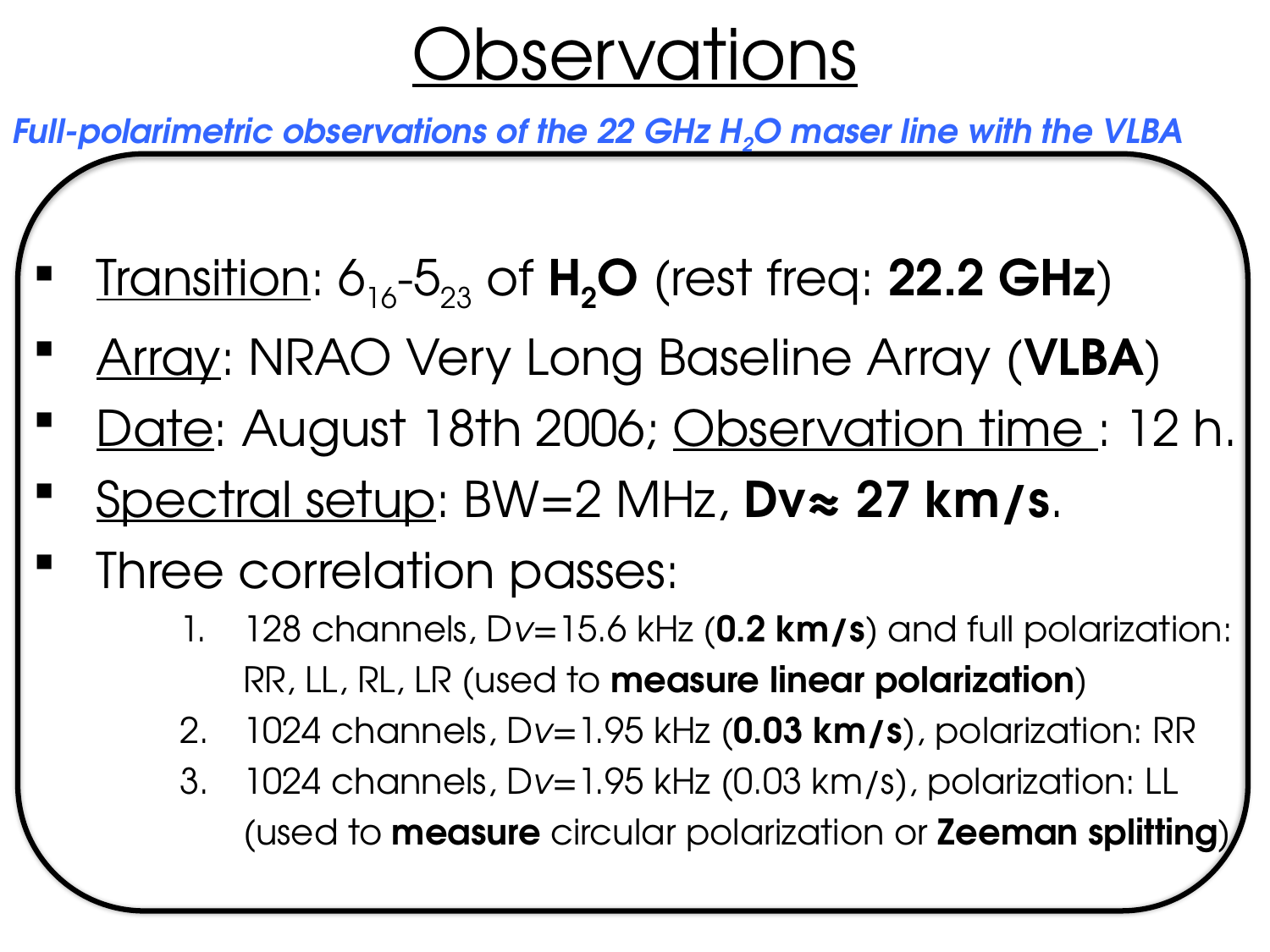

# Observations
Full-polarimetric observations of the 22 GHz H2O maser line with the VLBA

Transition: 616-523 of H2O (rest freq: 22.2 GHz)
Array: NRAO Very Long Baseline Array (VLBA)
Date: August 18th 2006; Observation time : 12 h.
Spectral setup: BW=2 MHz, Dv≈ 27 km/s.
Three correlation passes:
128 channels, Dv=15.6 kHz (0.2 km/s) and full polarization: RR, LL, RL, LR (used to measure linear polarization)
1024 channels, Dv=1.95 kHz (0.03 km/s), polarization: RR
1024 channels, Dv=1.95 kHz (0.03 km/s), polarization: LL  (used to measure circular polarization or Zeeman splitting)